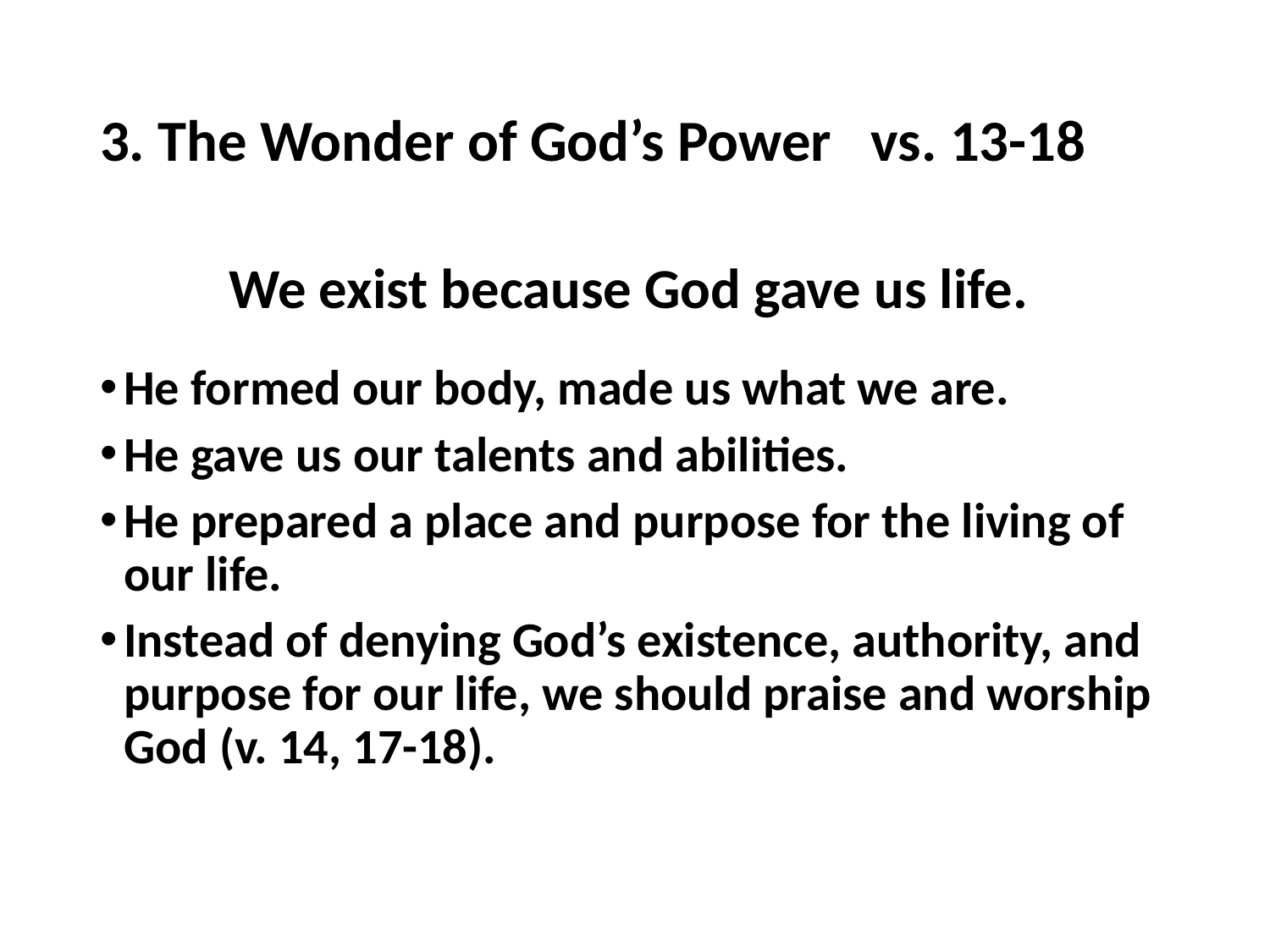

# 3. The Wonder of God’s Power   vs. 13-18
We exist because God gave us life.

He formed our body, made us what we are.
He gave us our talents and abilities.
He prepared a place and purpose for the living of our life.
Instead of denying God’s existence, authority, and purpose for our life, we should praise and worship God (v. 14, 17-18).